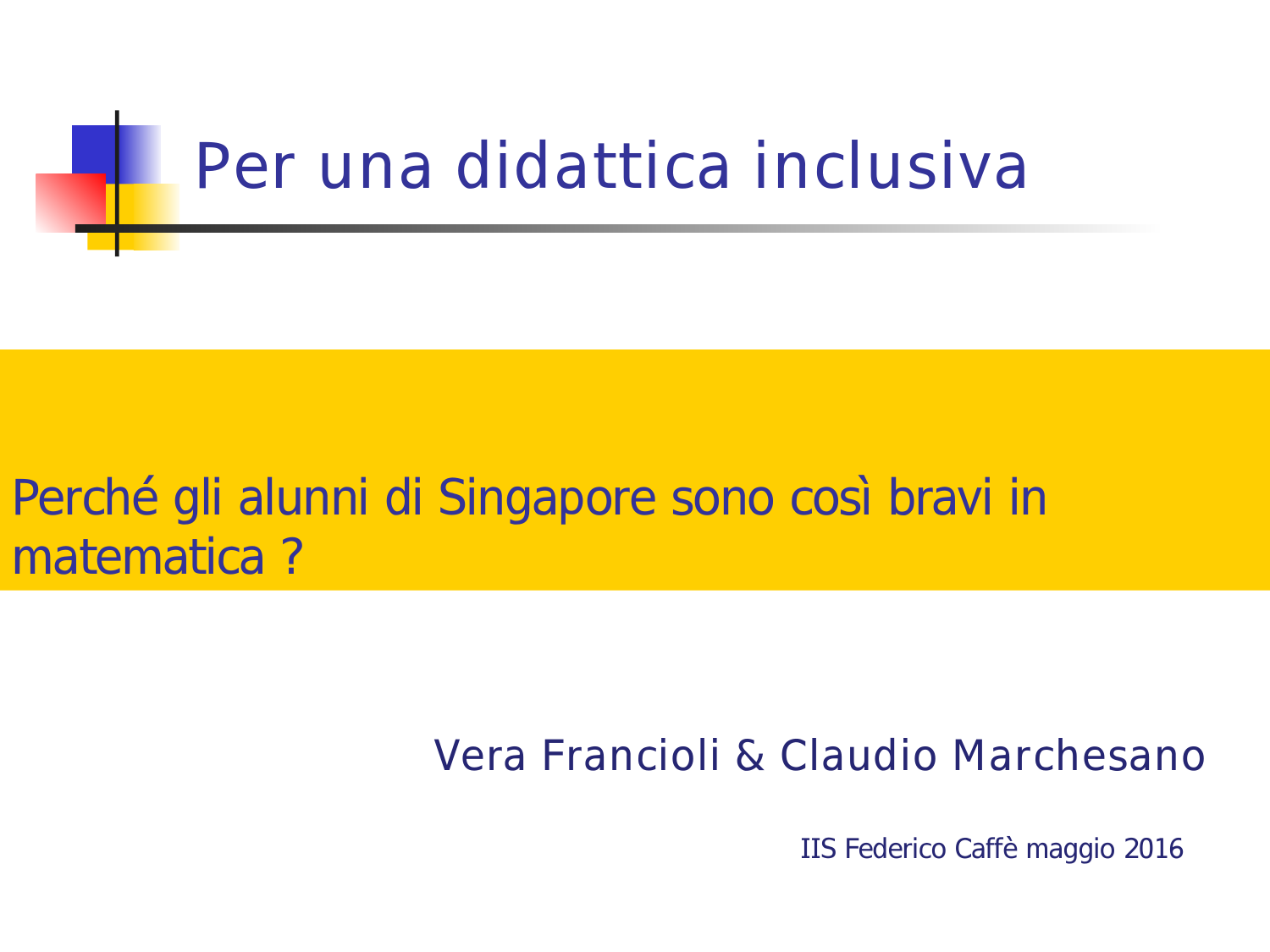

# Per una didattica inclusiva

Perché gli alunni di Singapore sono così bravi in matematica ?

Vera Francioli & Claudio Marchesano
IIS Federico Caffè maggio 2016